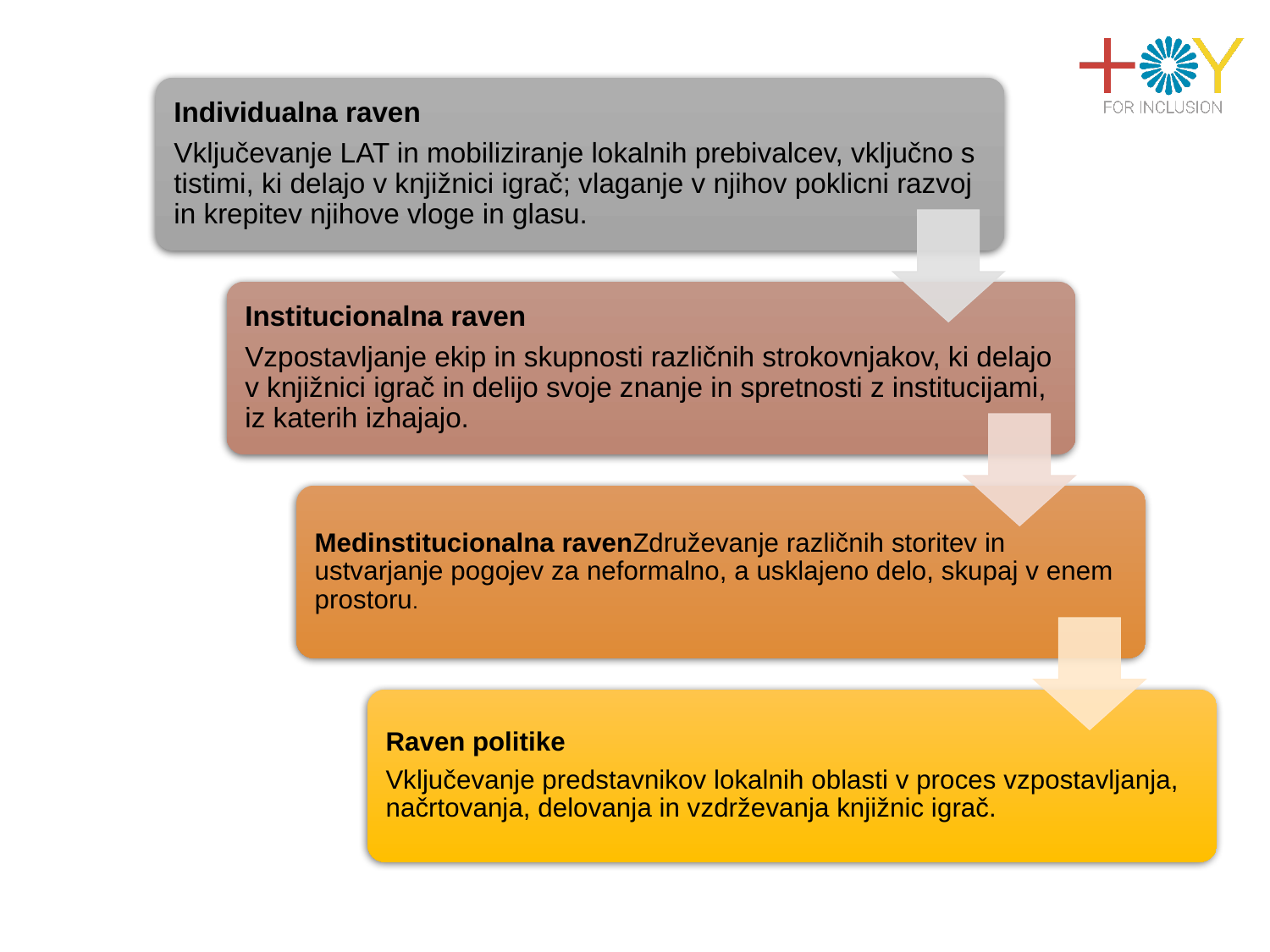

Individualna raven
Vključevanje LAT in mobiliziranje lokalnih prebivalcev, vključno s tistimi, ki delajo v knjižnici igrač; vlaganje v njihov poklicni razvoj in krepitev njihove vloge in glasu.
Institucionalna raven
Vzpostavljanje ekip in skupnosti različnih strokovnjakov, ki delajo v knjižnici igrač in delijo svoje znanje in spretnosti z institucijami, iz katerih izhajajo.
Medinstitucionalna ravenZdruževanje različnih storitev in ustvarjanje pogojev za neformalno, a usklajeno delo, skupaj v enem prostoru.
Raven politike
Vključevanje predstavnikov lokalnih oblasti v proces vzpostavljanja, načrtovanja, delovanja in vzdrževanja knjižnic igrač.